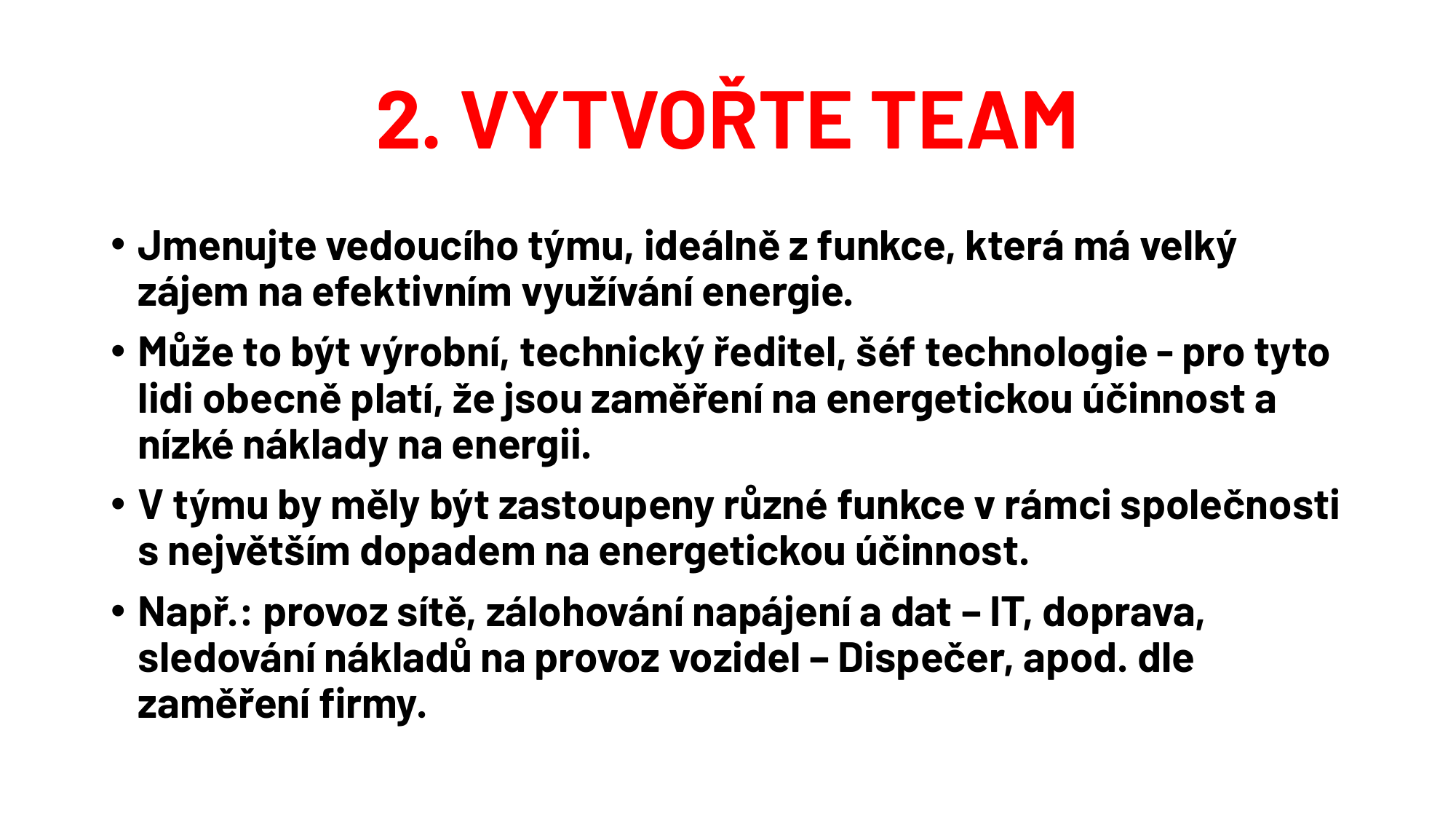

# 2. VYTVOŘTE TEAM
Jmenujte vedoucího týmu, ideálně z funkce, která má velký zájem na efektivním využívání energie.
Může to být výrobní, technický ředitel, šéf technologie - pro tyto lidi obecně platí, že jsou zaměření na energetickou účinnost a nízké náklady na energii.
V týmu by měly být zastoupeny různé funkce v rámci společnosti s největším dopadem na energetickou účinnost.
Např.: provoz sítě, zálohování napájení a dat – IT, doprava, sledování nákladů na provoz vozidel – Dispečer, apod. dle zaměření firmy.